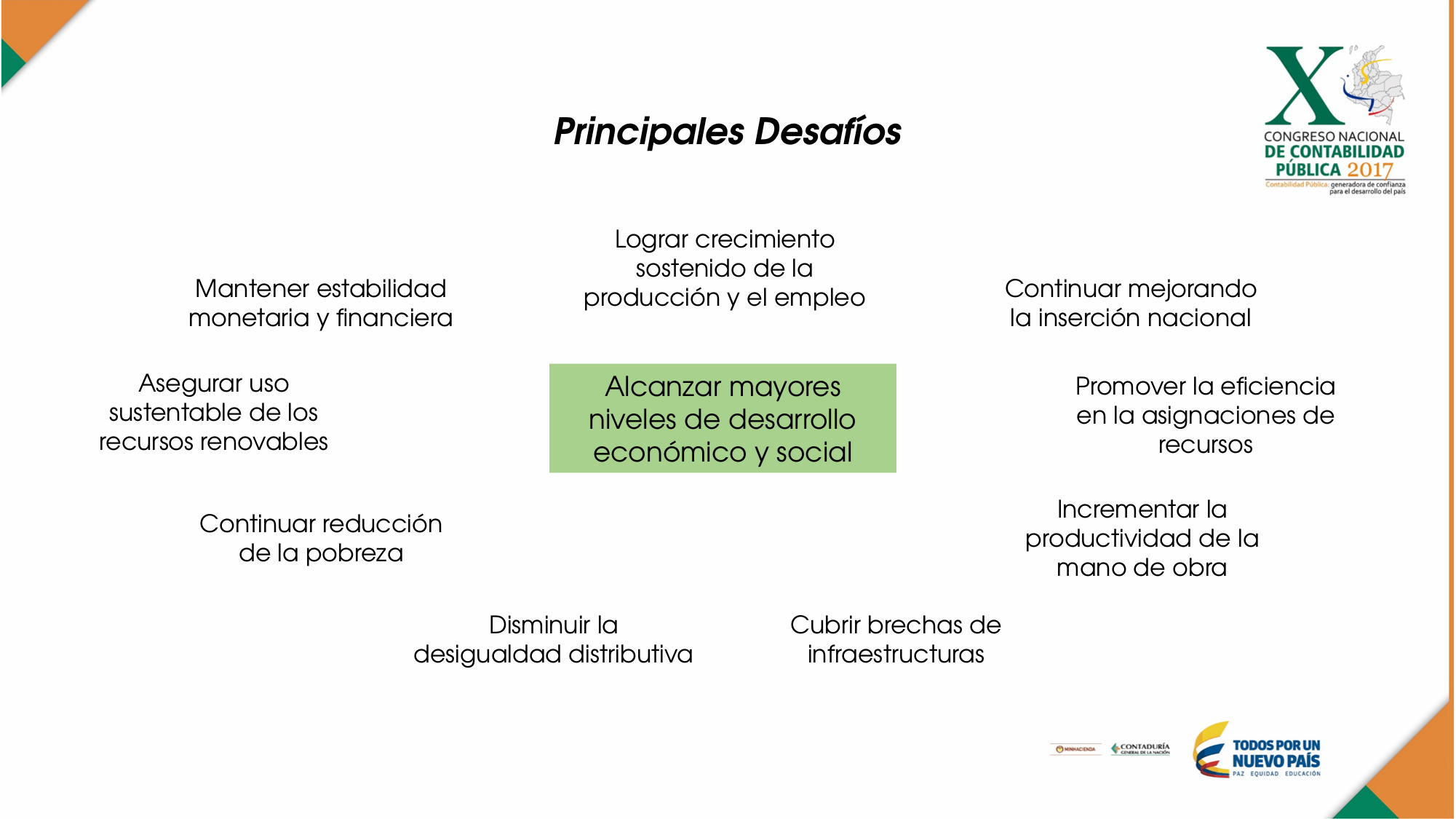

Principales Desafíos
Lograr crecimiento sostenido de la producción y el empleo
Mantener estabilidad monetaria y financiera
Continuar mejorando la inserción nacional
Asegurar uso sustentable de los recursos renovables
Alcanzar mayores niveles de desarrollo económico y social
Promover la eficiencia en la asignaciones de recursos
Incrementar la productividad de la mano de obra
Continuar reducción de la pobreza
Cubrir brechas de infraestructuras
Disminuir la desigualdad distributiva